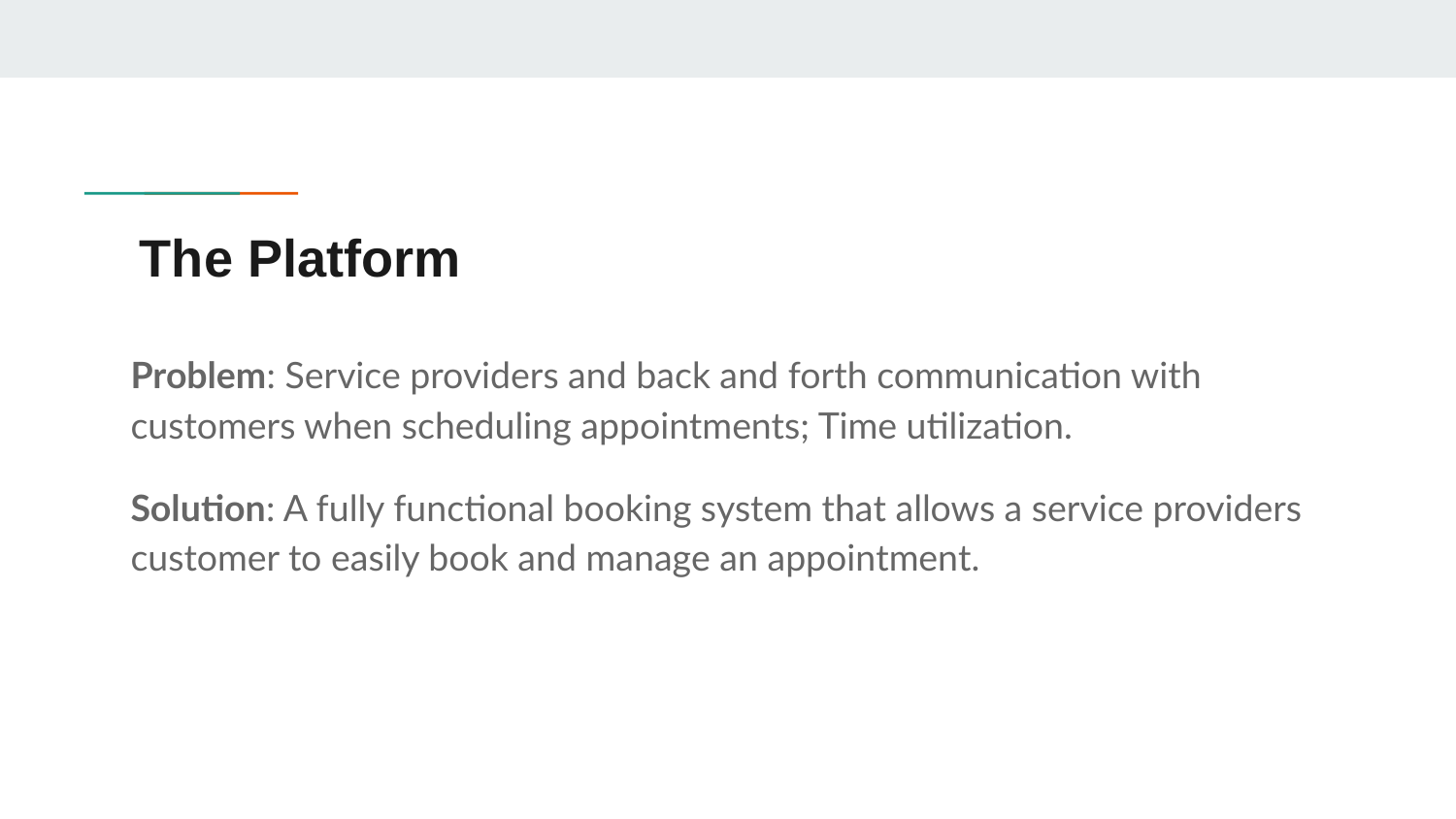

# The Platform
Problem: Service providers and back and forth communication with customers when scheduling appointments; Time utilization.
Solution: A fully functional booking system that allows a service providers customer to easily book and manage an appointment.